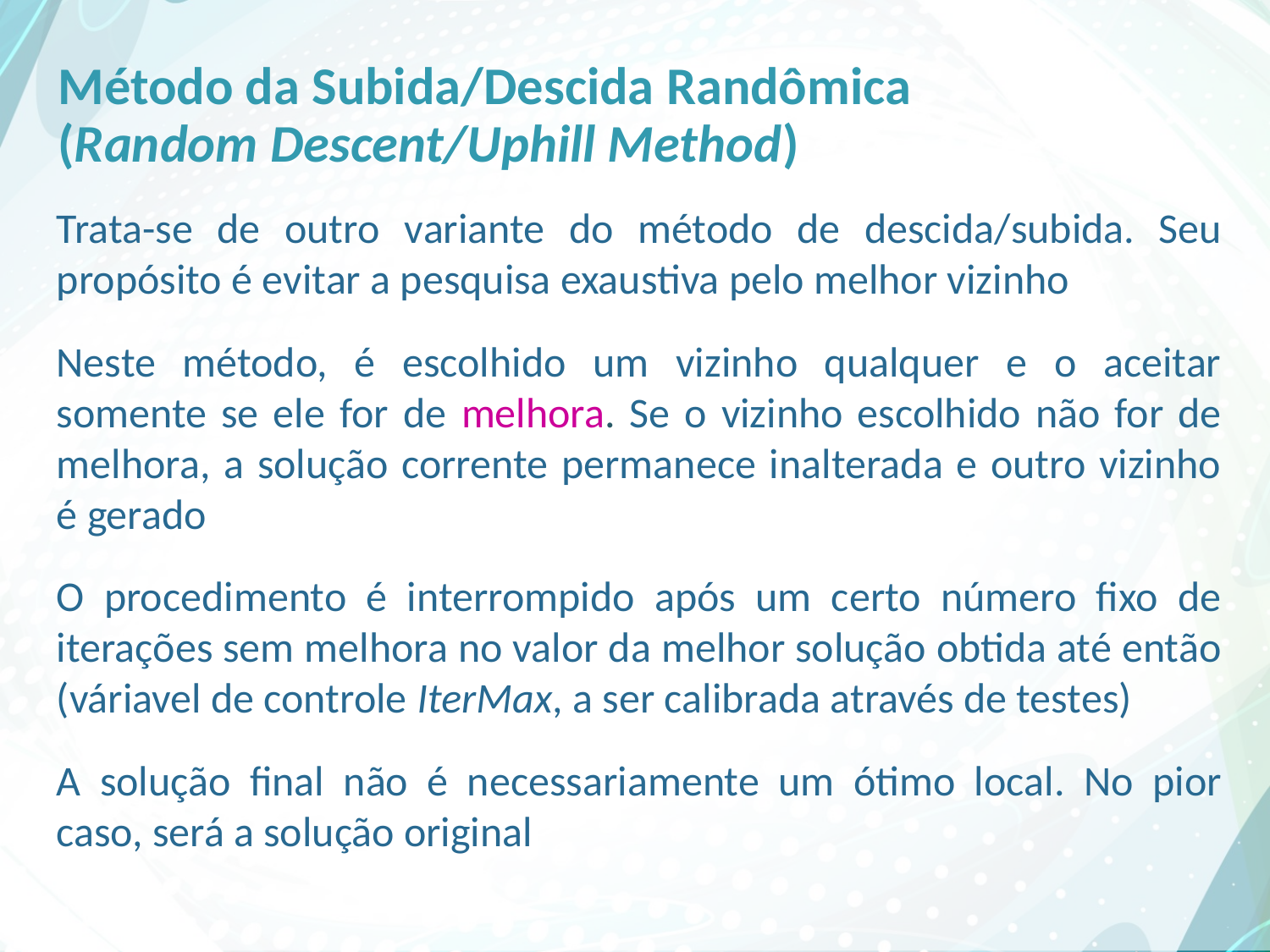

# Método da Subida/Descida Randômica (Random Descent/Uphill Method)
Trata-se de outro variante do método de descida/subida. Seu propósito é evitar a pesquisa exaustiva pelo melhor vizinho
Neste método, é escolhido um vizinho qualquer e o aceitar somente se ele for de melhora. Se o vizinho escolhido não for de melhora, a solução corrente permanece inalterada e outro vizinho é gerado
O procedimento é interrompido após um certo número fixo de iterações sem melhora no valor da melhor solução obtida até então (váriavel de controle IterMax, a ser calibrada através de testes)
A solução final não é necessariamente um ótimo local. No pior caso, será a solução original